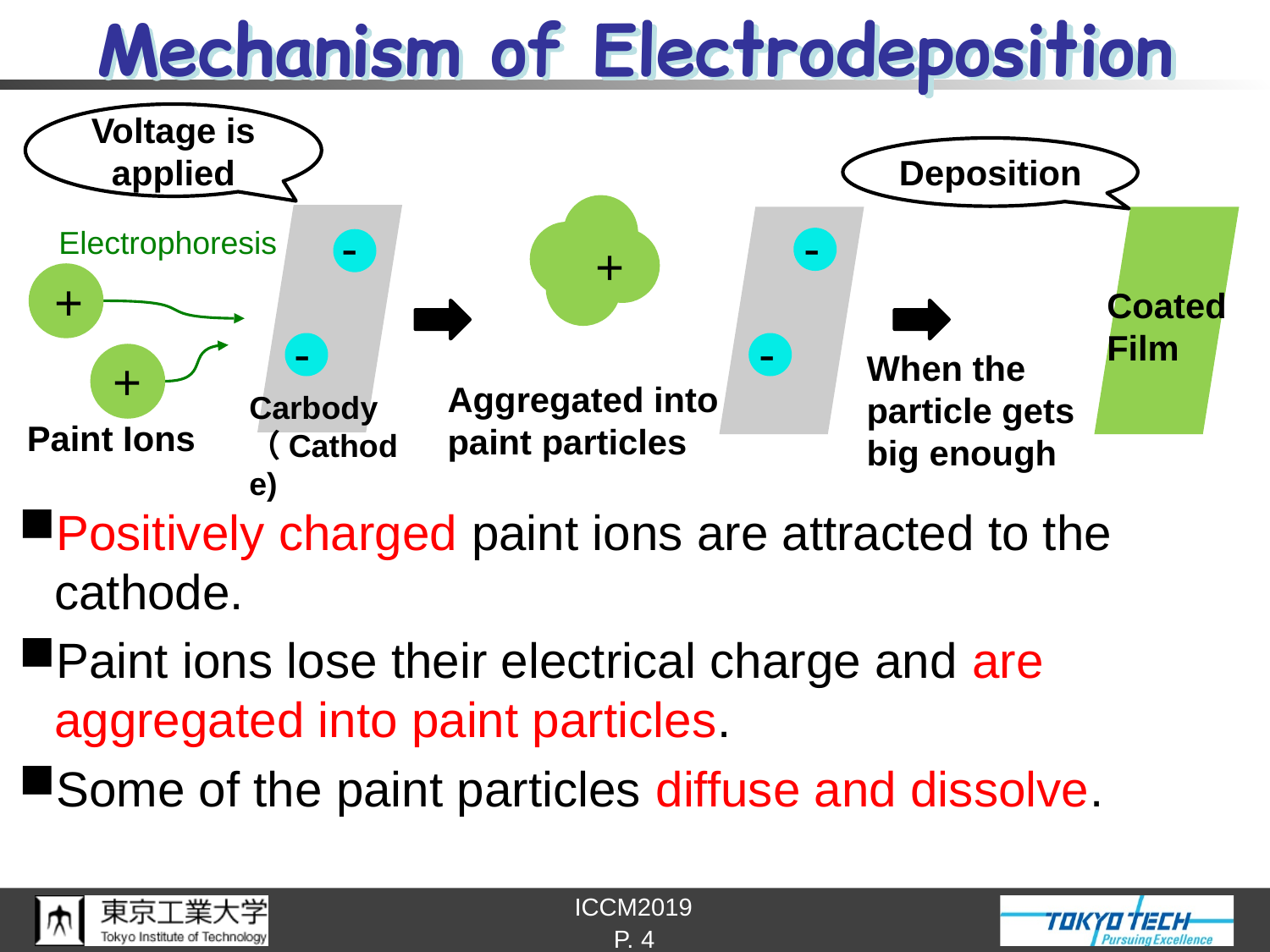

# Mechanism of Electrodeposition
Positively charged paint ions are attracted to the cathode.
Paint ions lose their electrical charge and are aggregated into paint particles.
Some of the paint particles diffuse and dissolve.

Voltage is applied
Deposition

+

-

-

-
Electrophoresis

+
Coated
Film

-

When the particle gets big enough

+
Aggregated into paint particles
Carbody
（Cathode)
Paint Ions
P. 4